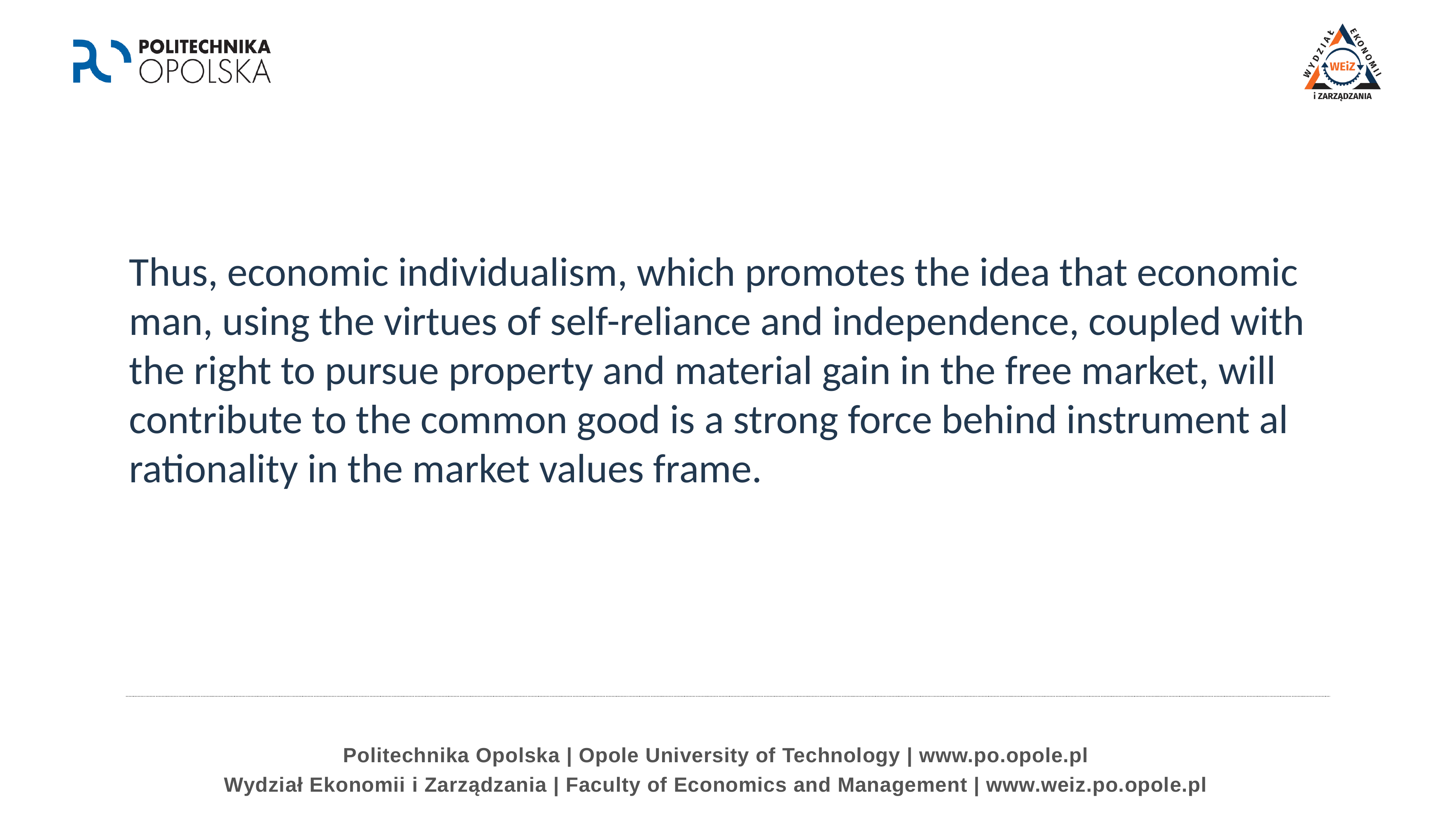

Thus, economic individualism, which promotes the idea that economic man, using the virtues of self-reliance and independence, coupled with the right to pursue property and material gain in the free market, will contribute to the common good is a strong force behind instrument al rationality in the market values frame.